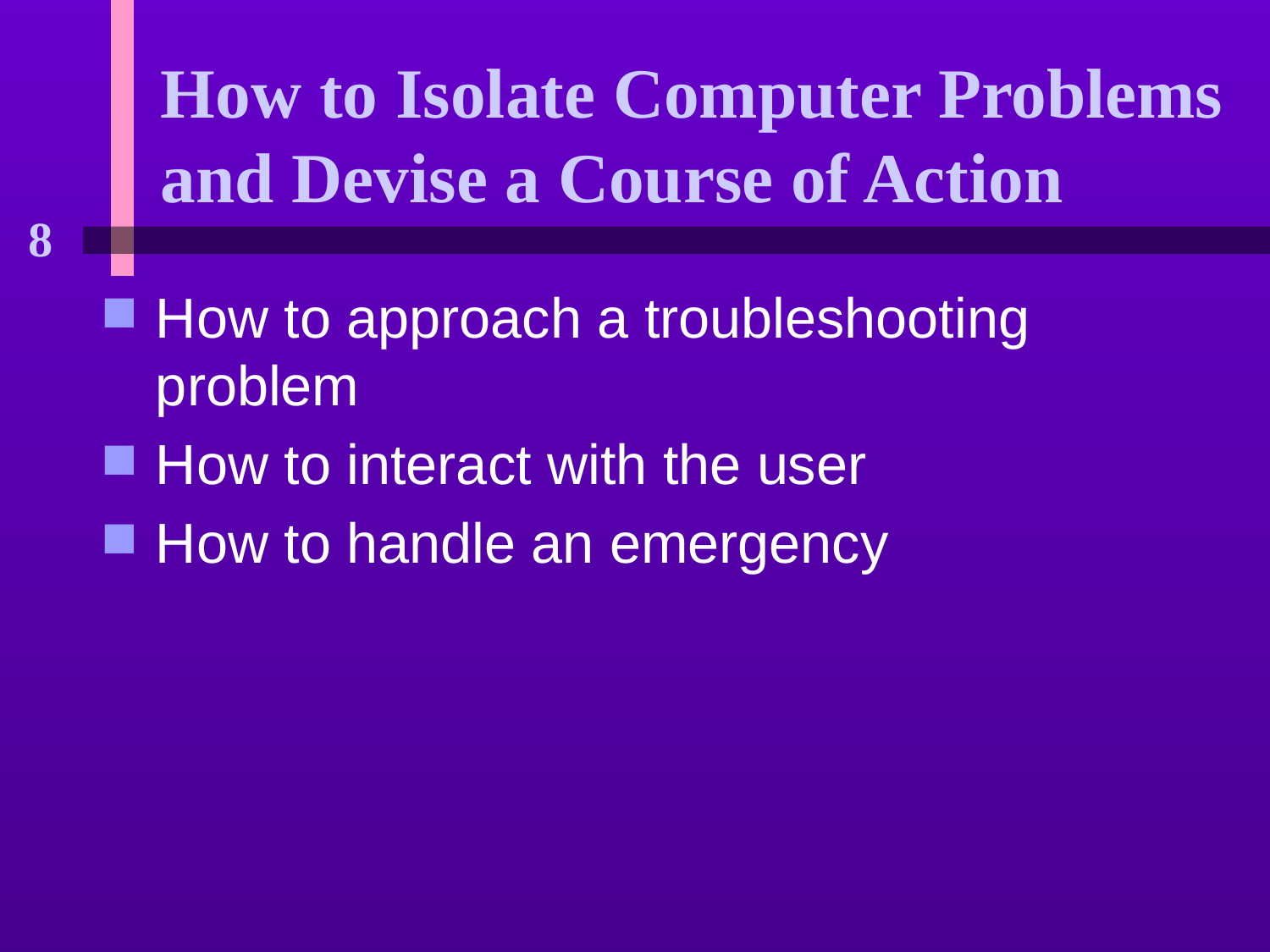

# How to Isolate Computer Problems and Devise a Course of Action
How to approach a troubleshooting problem
How to interact with the user
How to handle an emergency